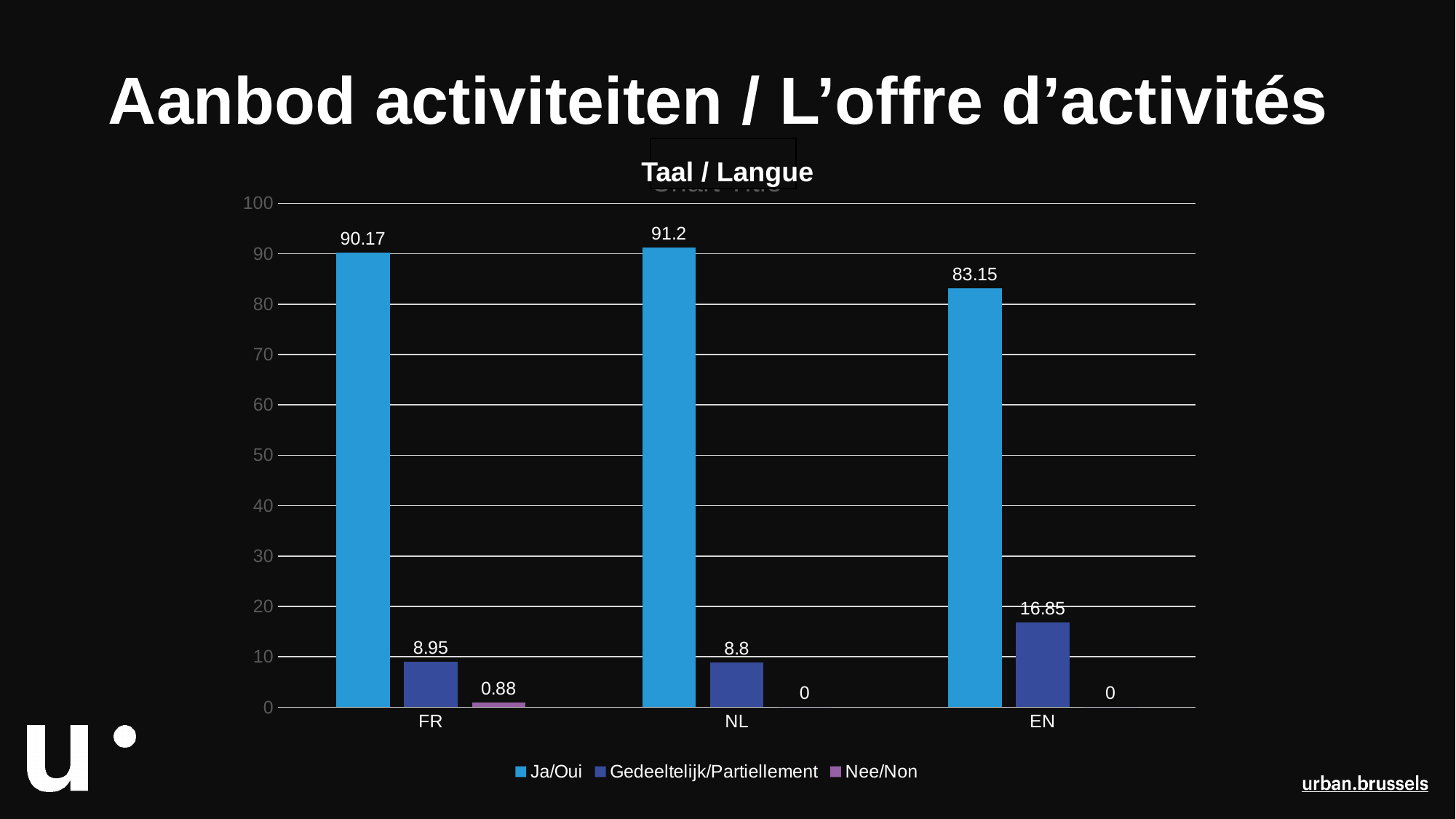

# Aanbod activiteiten / L’offre d’activités

### Chart:

| Category | Ja/Oui | Gedeeltelijk/Partiellement | Nee/Non |
|---|---|---|---|
| FR | 90.17 | 8.95 | 0.88 |
| NL | 91.2 | 8.8 | 0.0 |
| EN | 83.15 | 16.85 | 0.0 |
Taal / Langue